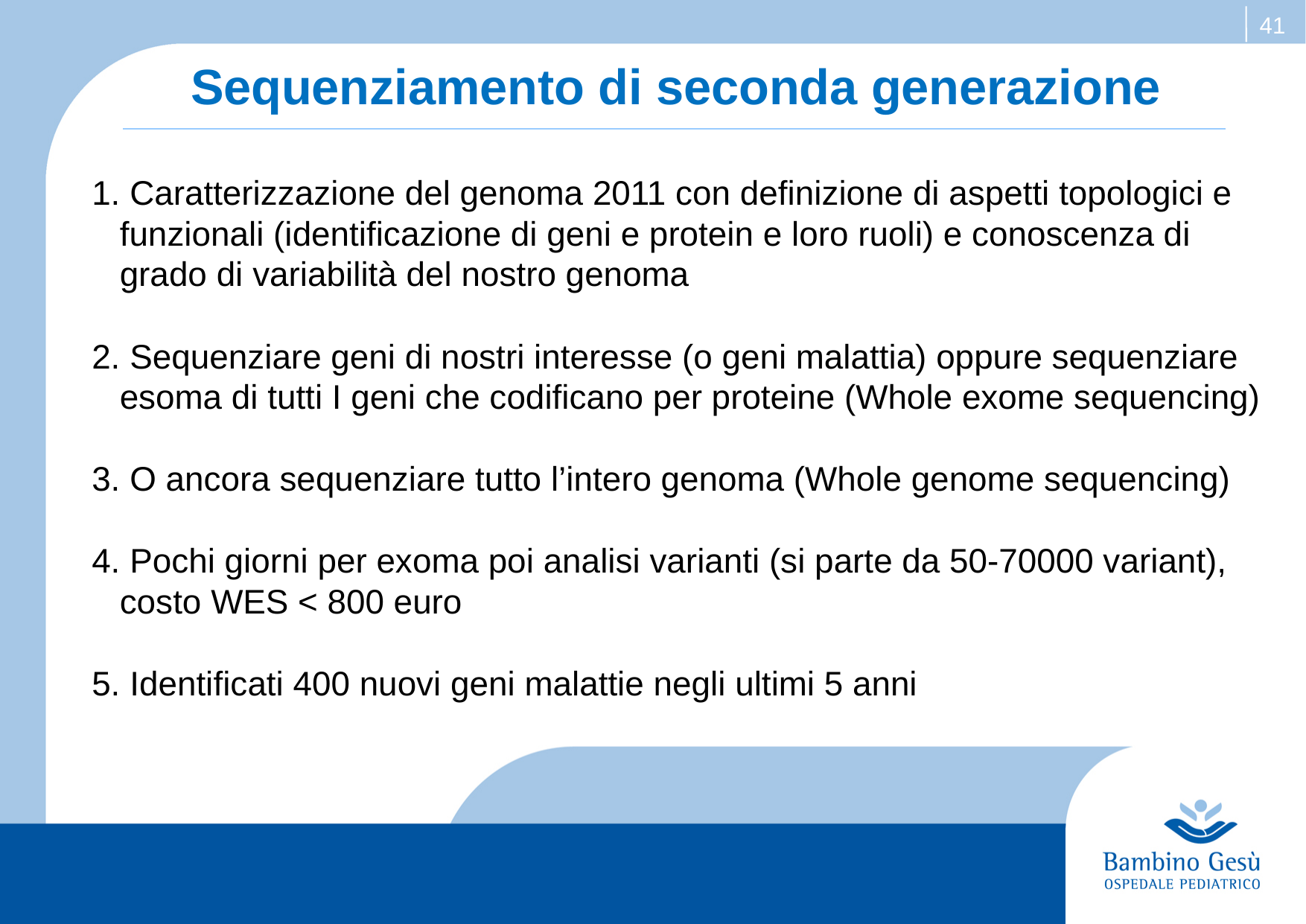

Sequenziamento di seconda generazione
 Caratterizzazione del genoma 2011 con definizione di aspetti topologici e funzionali (identificazione di geni e protein e loro ruoli) e conoscenza di grado di variabilità del nostro genoma

 Sequenziare geni di nostri interesse (o geni malattia) oppure sequenziare esoma di tutti I geni che codificano per proteine (Whole exome sequencing)

 O ancora sequenziare tutto l’intero genoma (Whole genome sequencing)

 Pochi giorni per exoma poi analisi varianti (si parte da 50-70000 variant), costo WES < 800 euro

 Identificati 400 nuovi geni malattie negli ultimi 5 anni